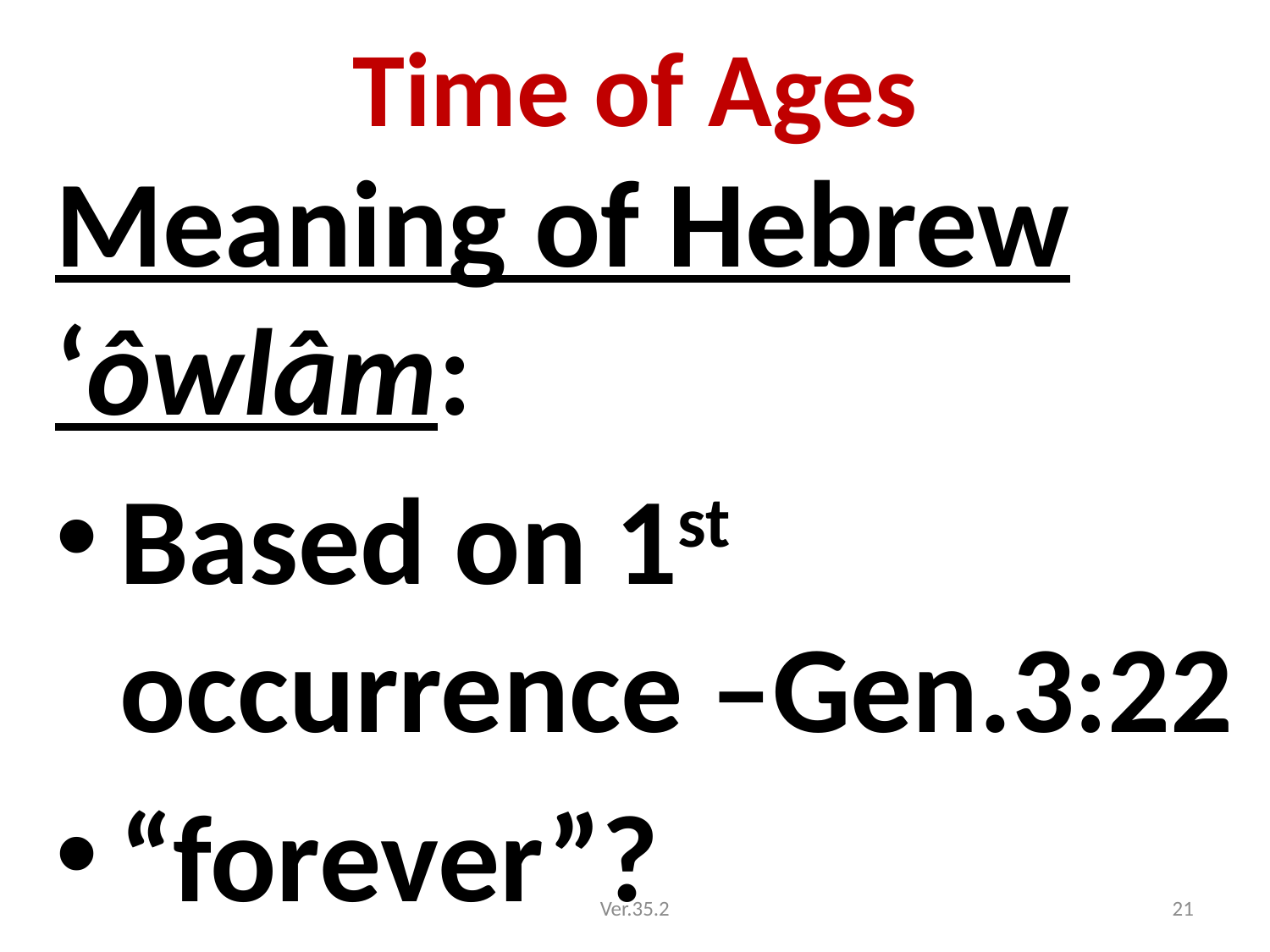

# Time of Ages
Meaning of Hebrew ‘ôwlâm:
Based on 1st occurrence –Gen.3:22
“forever”?
Ver.35.2
21